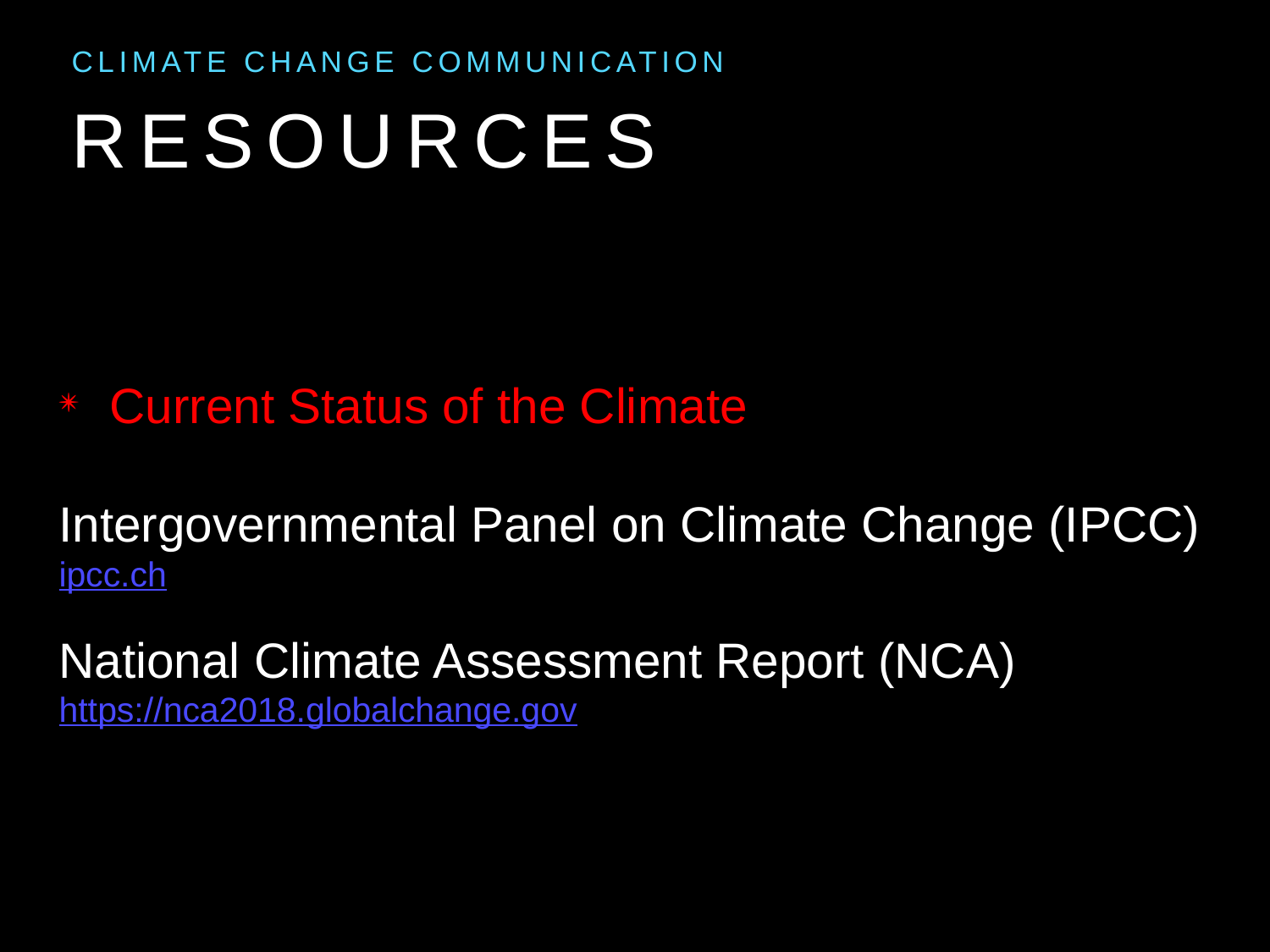

CLIMATE CHANGE COMMUNiCATION
# Resources
Current Status of the Climate

Intergovernmental Panel on Climate Change (IPCC)
ipcc.ch
National Climate Assessment Report (NCA)
https://nca2018.globalchange.gov